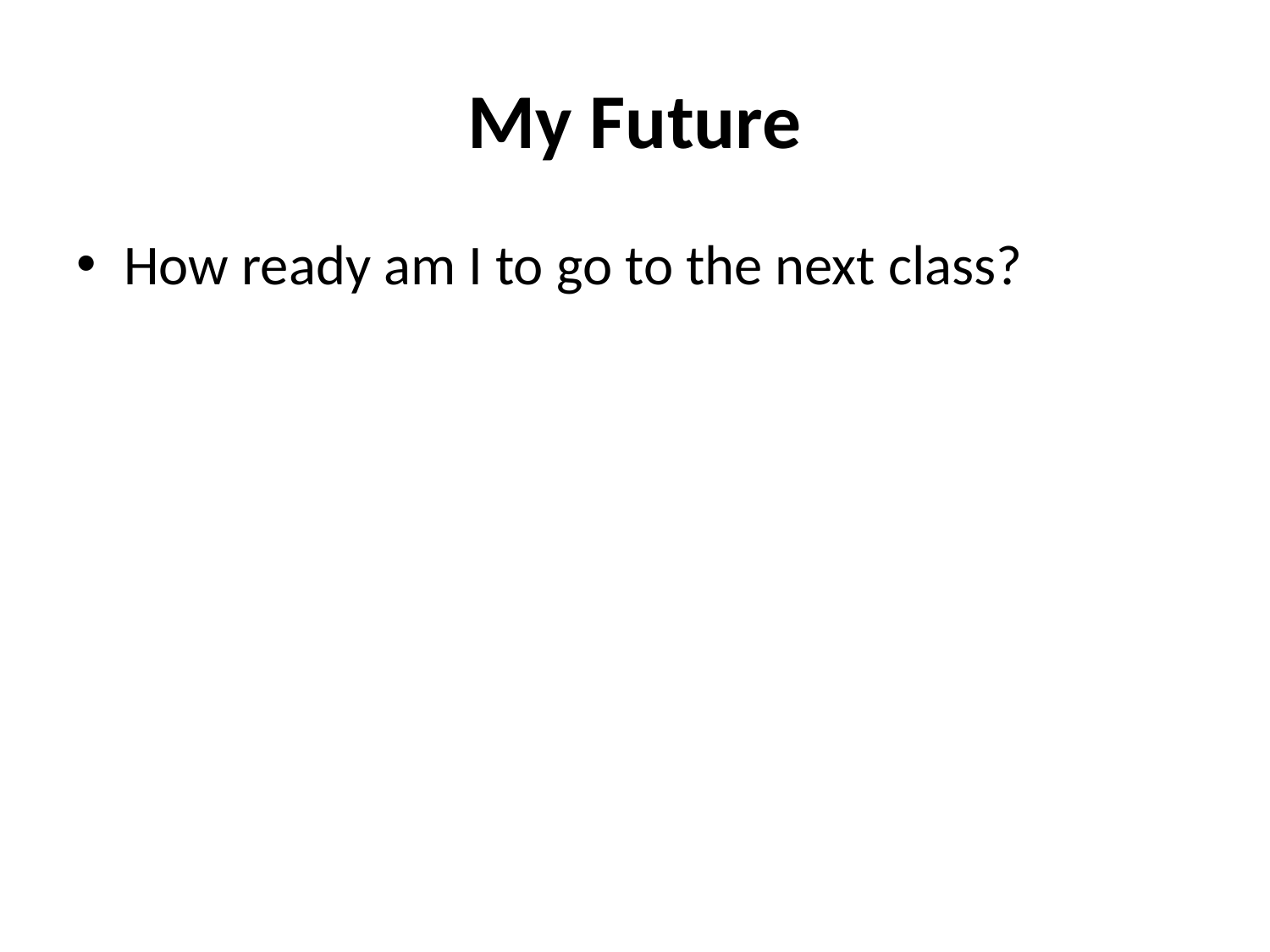

# My Future
How ready am I to go to the next class?